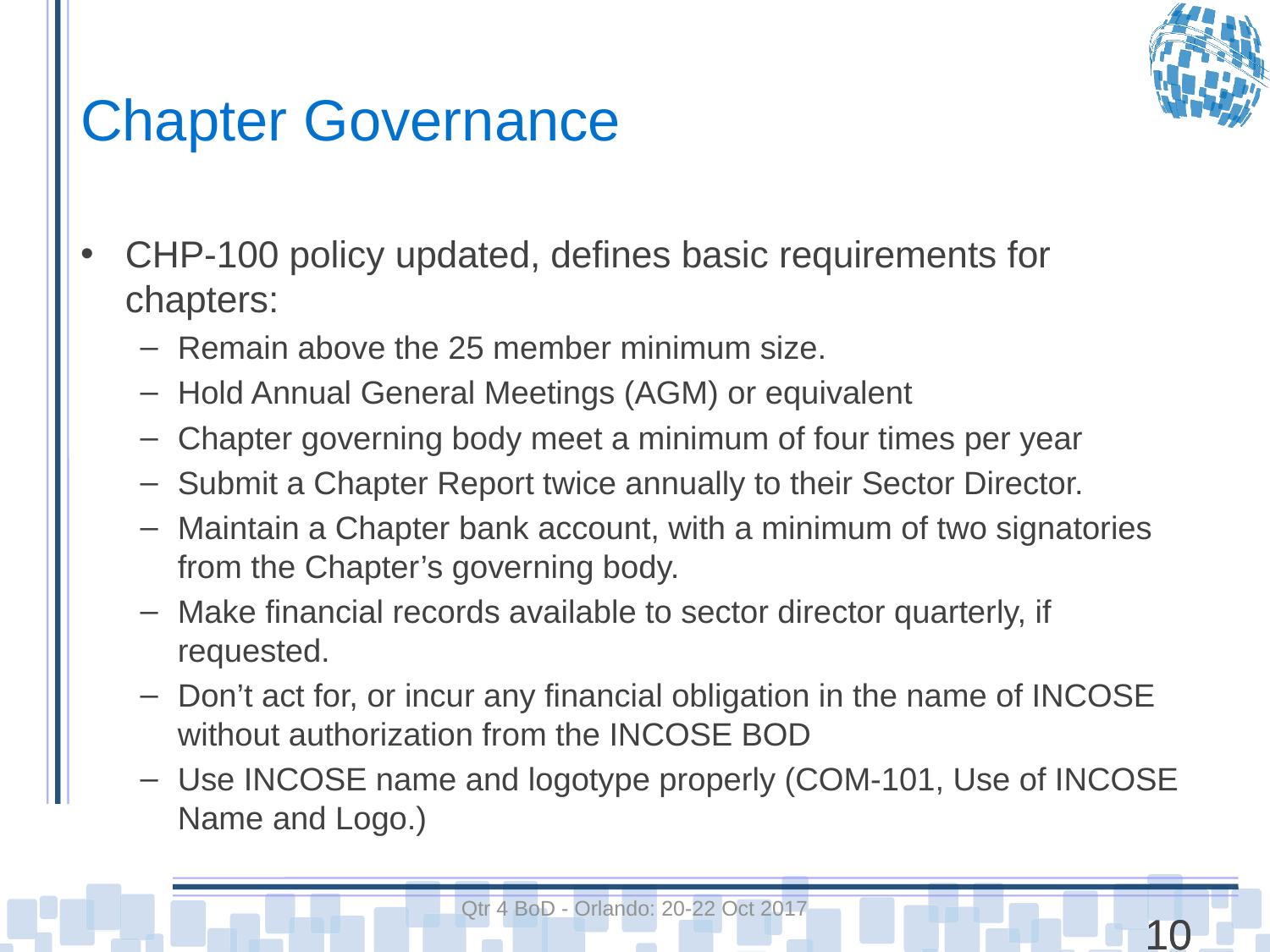

# Chapter Governance
CHP-100 policy updated, defines basic requirements for chapters:
Remain above the 25 member minimum size.
Hold Annual General Meetings (AGM) or equivalent
Chapter governing body meet a minimum of four times per year
Submit a Chapter Report twice annually to their Sector Director.
Maintain a Chapter bank account, with a minimum of two signatories from the Chapter’s governing body.
Make financial records available to sector director quarterly, if requested.
Don’t act for, or incur any financial obligation in the name of INCOSE without authorization from the INCOSE BOD
Use INCOSE name and logotype properly (COM-101, Use of INCOSE Name and Logo.)

Qtr 4 BoD - Orlando: 20-22 Oct 2017